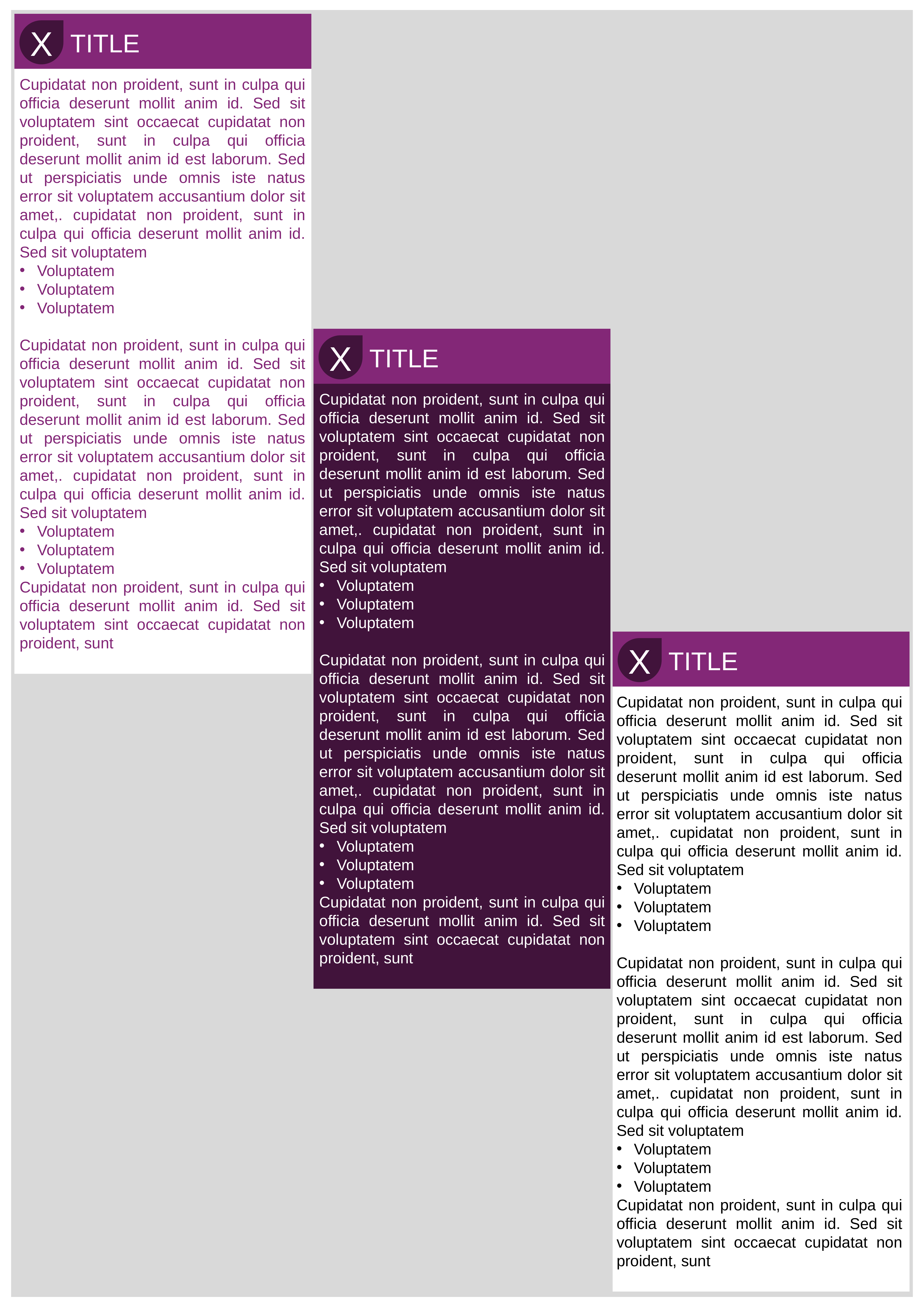

X
TITLE
Cupidatat non proident, sunt in culpa qui officia deserunt mollit anim id. Sed sit voluptatem sint occaecat cupidatat non proident, sunt in culpa qui officia deserunt mollit anim id est laborum. Sed ut perspiciatis unde omnis iste natus error sit voluptatem accusantium dolor sit amet,. cupidatat non proident, sunt in culpa qui officia deserunt mollit anim id. Sed sit voluptatem
Voluptatem
Voluptatem
Voluptatem

Cupidatat non proident, sunt in culpa qui officia deserunt mollit anim id. Sed sit voluptatem sint occaecat cupidatat non proident, sunt in culpa qui officia deserunt mollit anim id est laborum. Sed ut perspiciatis unde omnis iste natus error sit voluptatem accusantium dolor sit amet,. cupidatat non proident, sunt in culpa qui officia deserunt mollit anim id. Sed sit voluptatem
Voluptatem
Voluptatem
Voluptatem
Cupidatat non proident, sunt in culpa qui officia deserunt mollit anim id. Sed sit voluptatem sint occaecat cupidatat non proident, sunt

X
TITLE
Cupidatat non proident, sunt in culpa qui officia deserunt mollit anim id. Sed sit voluptatem sint occaecat cupidatat non proident, sunt in culpa qui officia deserunt mollit anim id est laborum. Sed ut perspiciatis unde omnis iste natus error sit voluptatem accusantium dolor sit amet,. cupidatat non proident, sunt in culpa qui officia deserunt mollit anim id. Sed sit voluptatem
Voluptatem
Voluptatem
Voluptatem

Cupidatat non proident, sunt in culpa qui officia deserunt mollit anim id. Sed sit voluptatem sint occaecat cupidatat non proident, sunt in culpa qui officia deserunt mollit anim id est laborum. Sed ut perspiciatis unde omnis iste natus error sit voluptatem accusantium dolor sit amet,. cupidatat non proident, sunt in culpa qui officia deserunt mollit anim id. Sed sit voluptatem
Voluptatem
Voluptatem
Voluptatem
Cupidatat non proident, sunt in culpa qui officia deserunt mollit anim id. Sed sit voluptatem sint occaecat cupidatat non proident, sunt

X
TITLE
Cupidatat non proident, sunt in culpa qui officia deserunt mollit anim id. Sed sit voluptatem sint occaecat cupidatat non proident, sunt in culpa qui officia deserunt mollit anim id est laborum. Sed ut perspiciatis unde omnis iste natus error sit voluptatem accusantium dolor sit amet,. cupidatat non proident, sunt in culpa qui officia deserunt mollit anim id. Sed sit voluptatem
Voluptatem
Voluptatem
Voluptatem

Cupidatat non proident, sunt in culpa qui officia deserunt mollit anim id. Sed sit voluptatem sint occaecat cupidatat non proident, sunt in culpa qui officia deserunt mollit anim id est laborum. Sed ut perspiciatis unde omnis iste natus error sit voluptatem accusantium dolor sit amet,. cupidatat non proident, sunt in culpa qui officia deserunt mollit anim id. Sed sit voluptatem
Voluptatem
Voluptatem
Voluptatem
Cupidatat non proident, sunt in culpa qui officia deserunt mollit anim id. Sed sit voluptatem sint occaecat cupidatat non proident, sunt